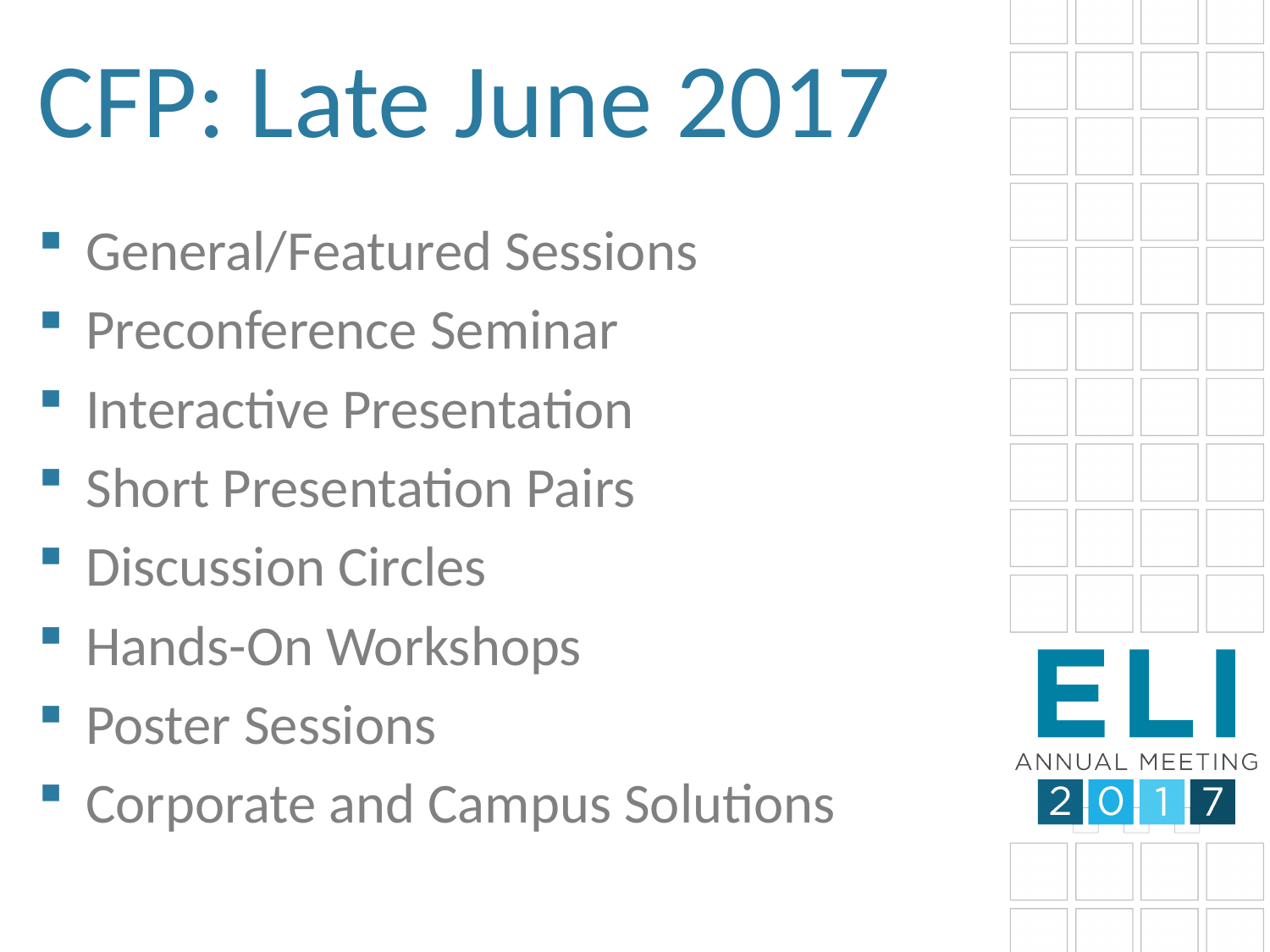

# CFP: Late June 2017
General/Featured Sessions
Preconference Seminar
Interactive Presentation
Short Presentation Pairs
Discussion Circles
Hands-On Workshops
Poster Sessions
Corporate and Campus Solutions